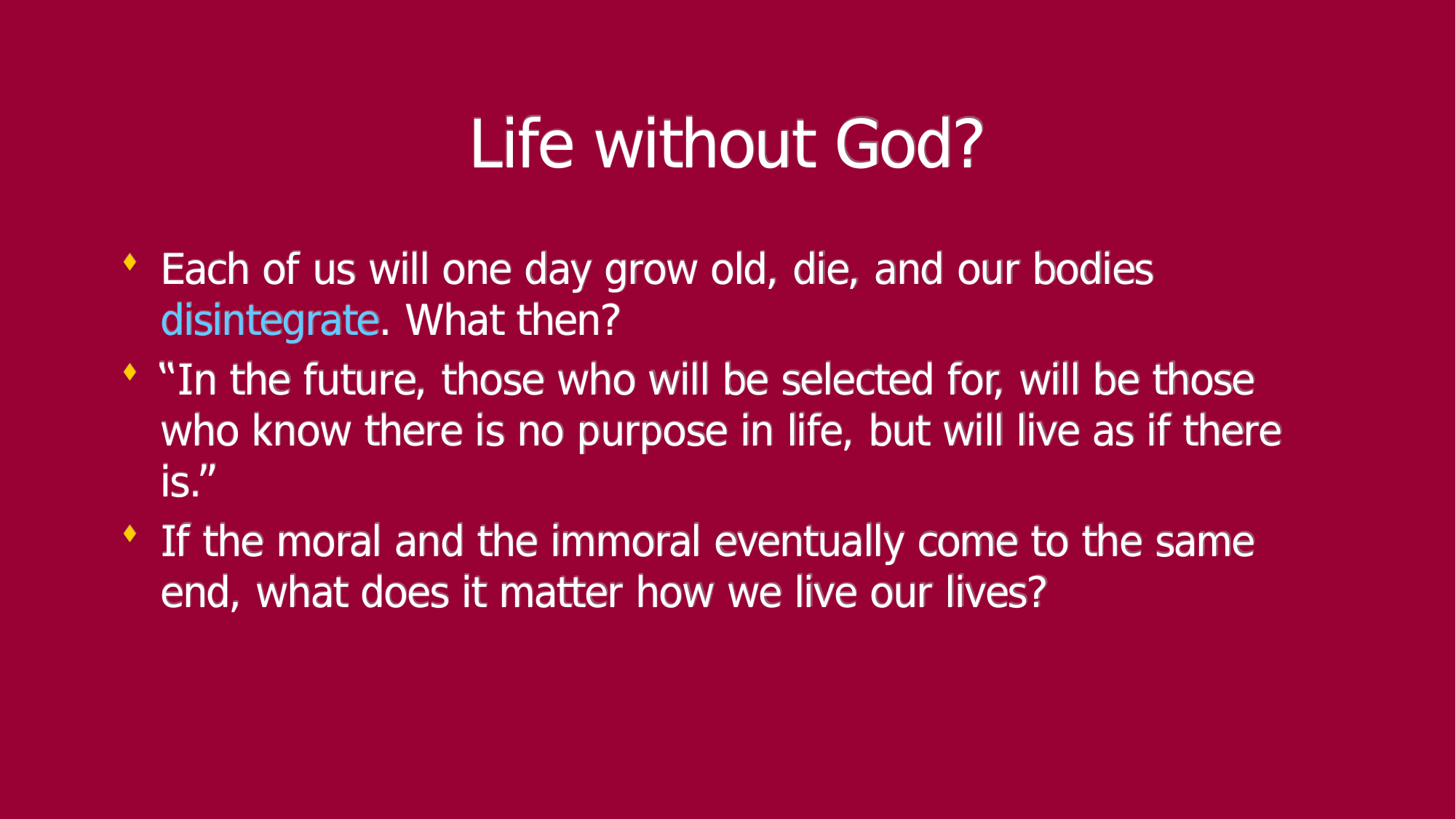

# Life without God?
Each of us will one day grow old, die, and our bodies disintegrate. What then?
“In the future, those who will be selected for, will be those who know there is no purpose in life, but will live as if there is.”
If the moral and the immoral eventually come to the same end, what does it matter how we live our lives?